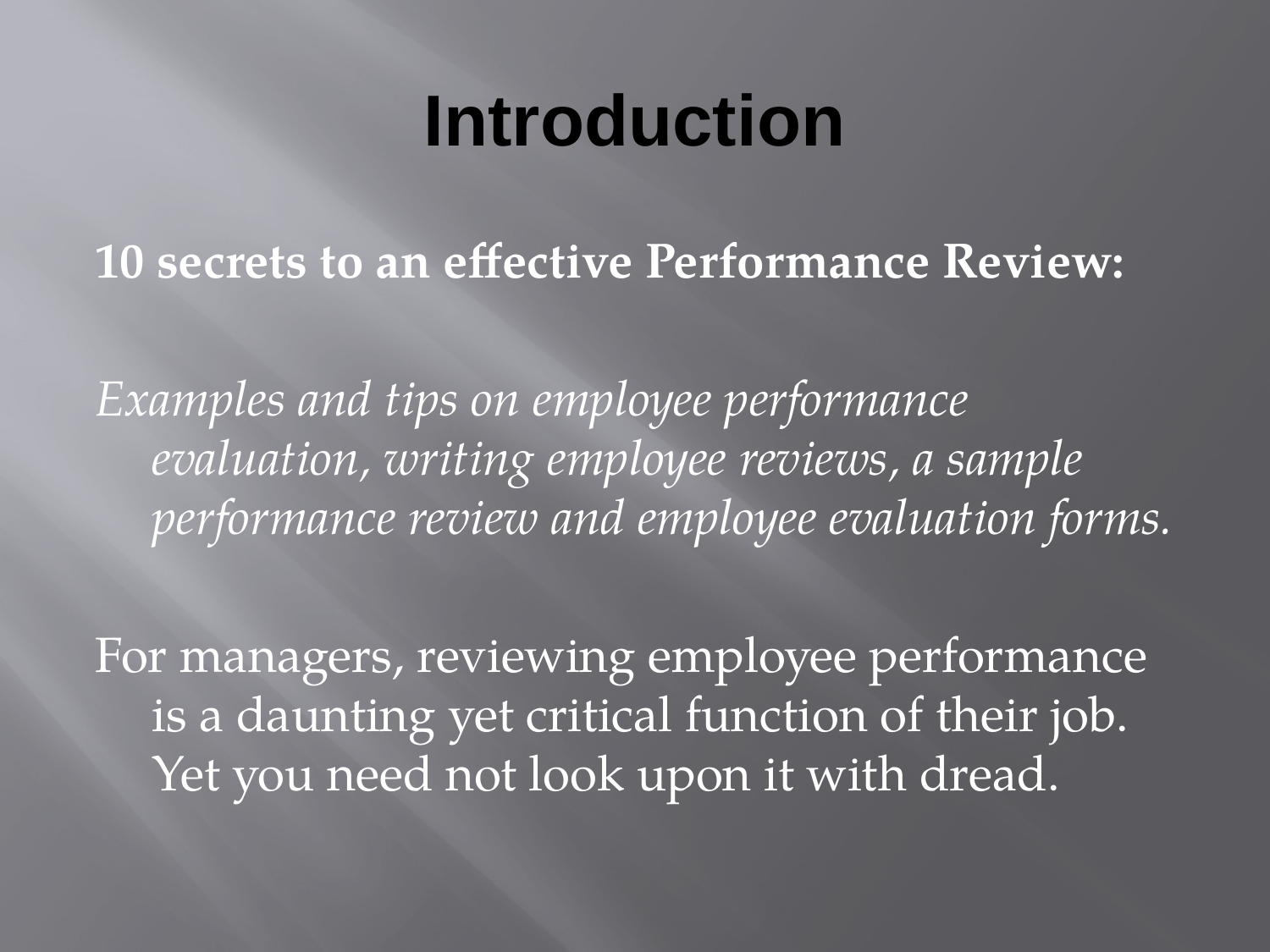

# Introduction
10 secrets to an effective Performance Review:

Examples and tips on employee performance evaluation, writing employee reviews, a sample performance review and employee evaluation forms.

For managers, reviewing employee performance is a daunting yet critical function of their job. Yet you need not look upon it with dread.